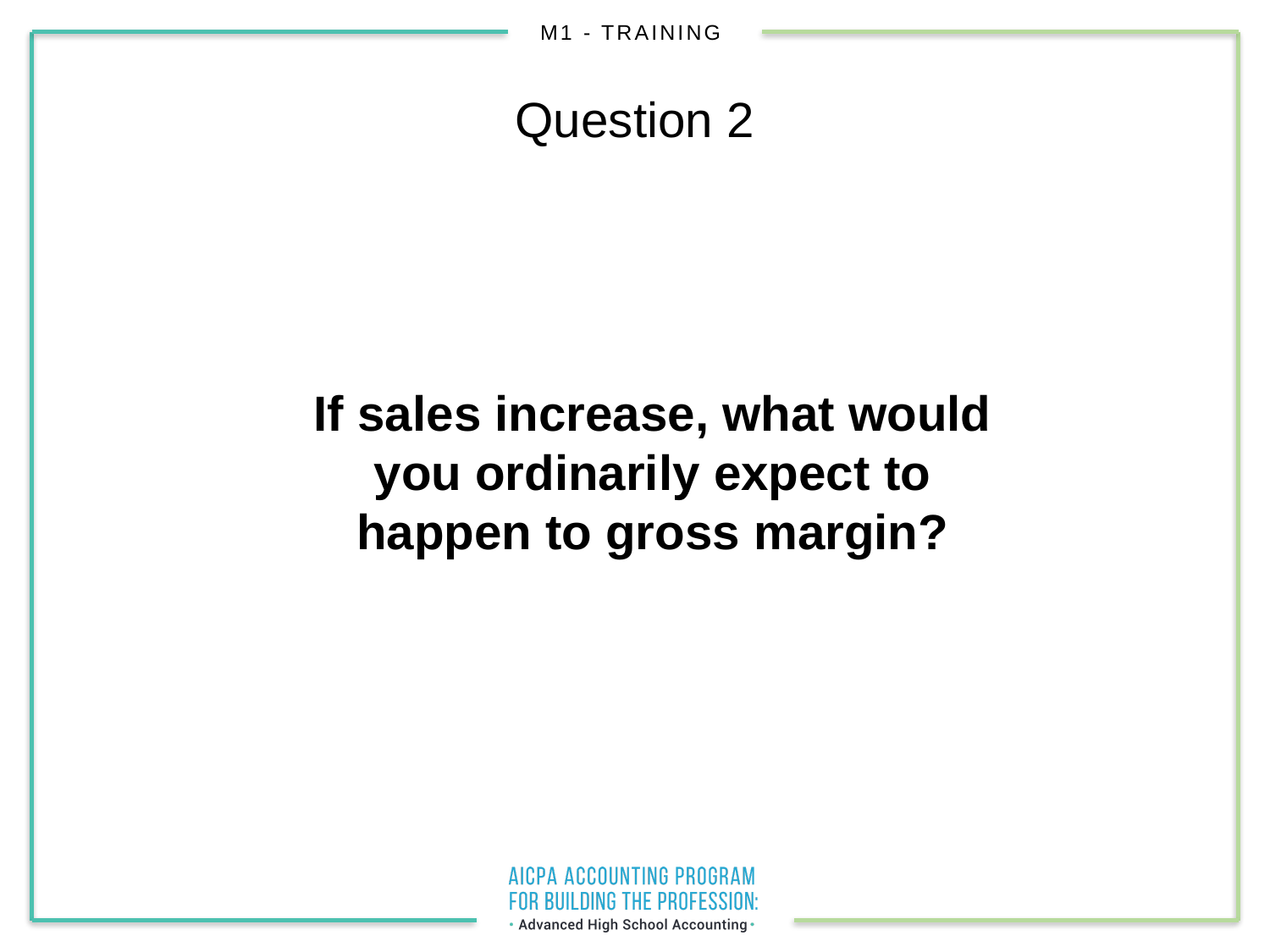

# Question 2
If sales increase, what would you ordinarily expect to happen to gross margin?